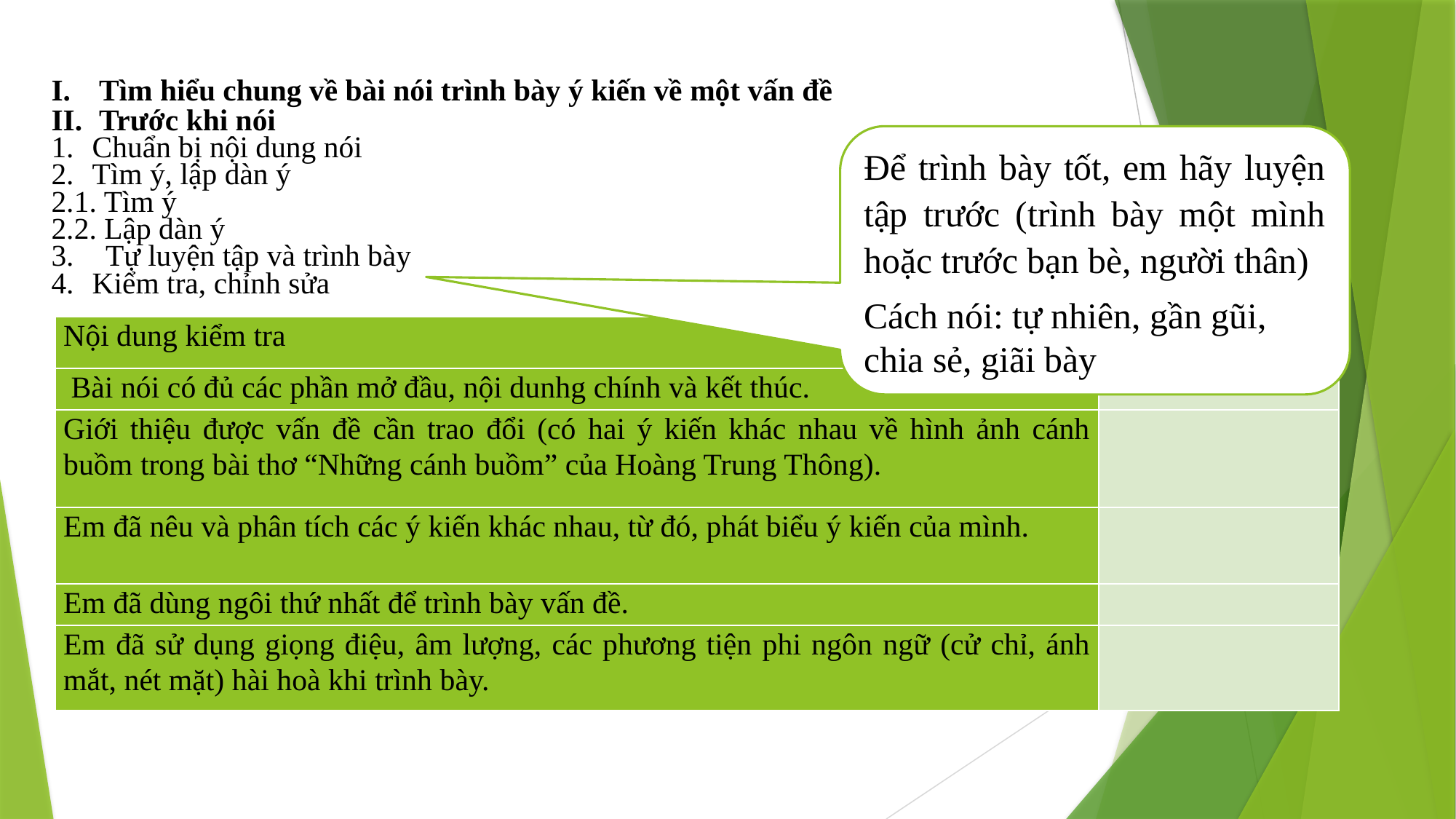

Tìm hiểu chung về bài nói trình bày ý kiến về một vấn đề
Trước khi nói
Chuẩn bị nội dung nói
Tìm ý, lập dàn ý
2.1. Tìm ý
2.2. Lập dàn ý
Tự luyện tập và trình bày
Kiểm tra, chỉnh sửa

Để trình bày tốt, em hãy luyện tập trước (trình bày một mình hoặc trước bạn bè, người thân)
Cách nói: tự nhiên, gần gũi, chia sẻ, giãi bày
| Nội dung kiểm tra | Đạt/ chưa đạt |
| --- | --- |
| Bài nói có đủ các phần mở đầu, nội dunhg chính và kết thúc. |  |
| Giới thiệu được vấn đề cần trao đổi (có hai ý kiến khác nhau về hình ảnh cánh buồm trong bài thơ “Những cánh buồm” của Hoàng Trung Thông). |  |
| Em đã nêu và phân tích các ý kiến khác nhau, từ đó, phát biểu ý kiến của mình. |  |
| Em đã dùng ngôi thứ nhất để trình bày vấn đề. |  |
| Em đã sử dụng giọng điệu, âm lượng, các phương tiện phi ngôn ngữ (cử chỉ, ánh mắt, nét mặt) hài hoà khi trình bày. |  |